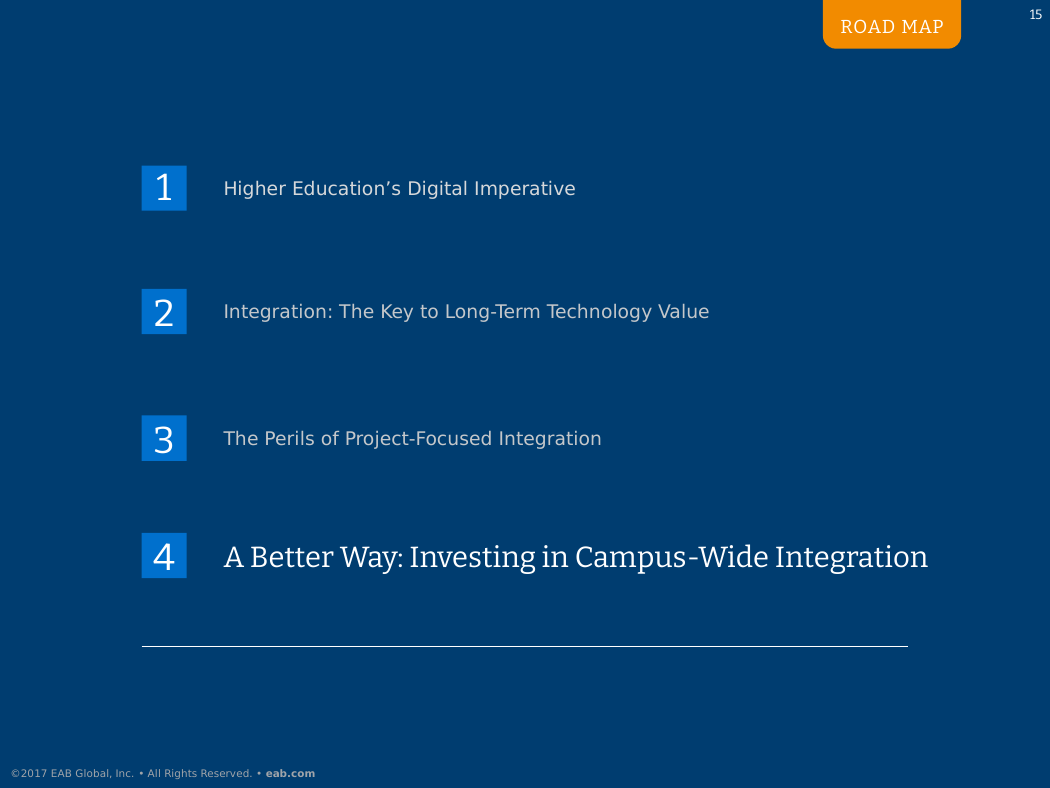

# 1
Higher Education’s Digital Imperative
2
Integration: The Key to Long-Term Technology Value
3
The Perils of Project-Focused Integration
4
A Better Way: Investing in Campus-Wide Integration